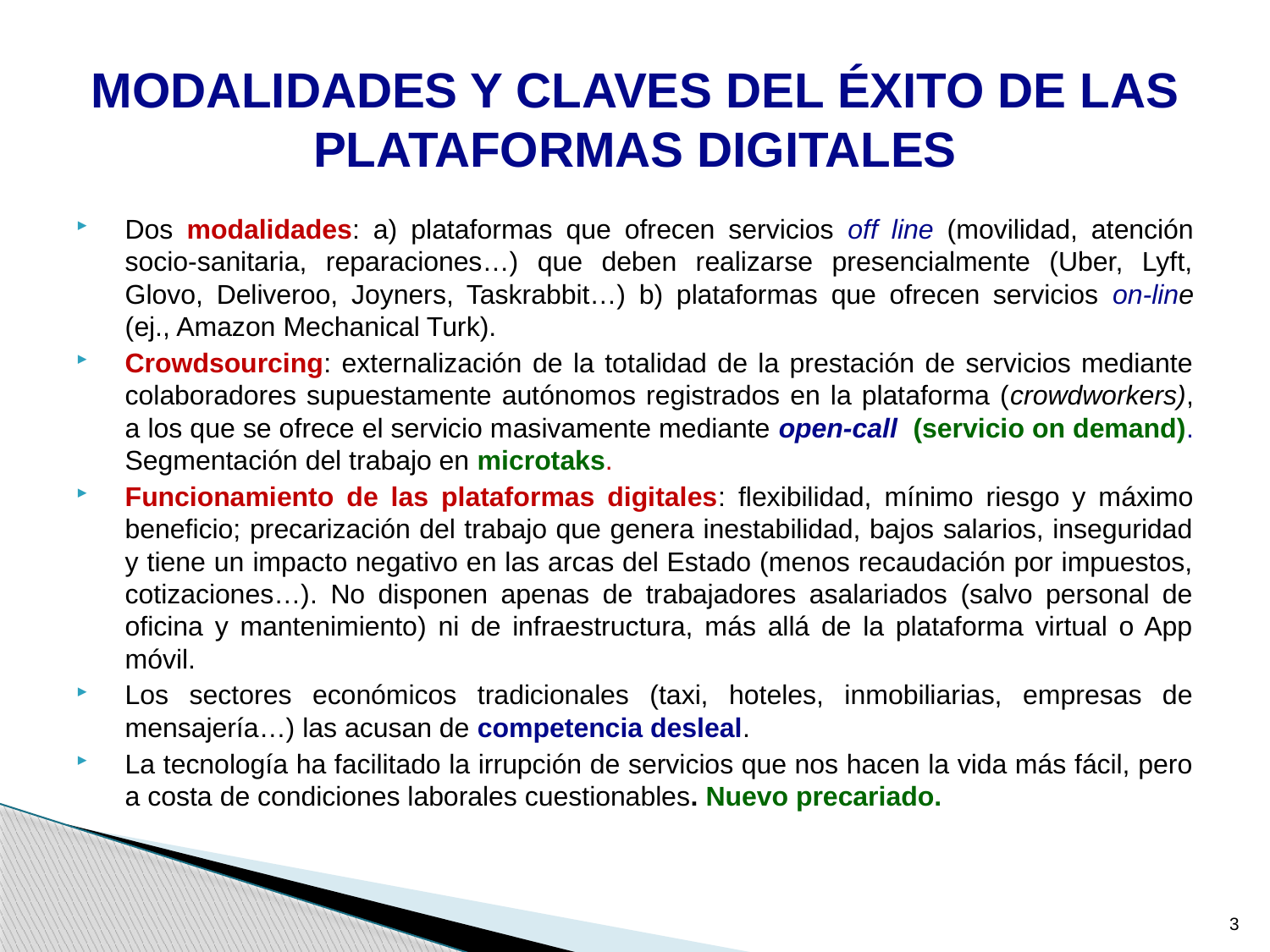

# MODALIDADES Y CLAVES DEL ÉXITO DE LAS PLATAFORMAS DIGITALES
Dos modalidades: a) plataformas que ofrecen servicios off line (movilidad, atención socio-sanitaria, reparaciones…) que deben realizarse presencialmente (Uber, Lyft, Glovo, Deliveroo, Joyners, Taskrabbit…) b) plataformas que ofrecen servicios on-line (ej., Amazon Mechanical Turk).
Crowdsourcing: externalización de la totalidad de la prestación de servicios mediante colaboradores supuestamente autónomos registrados en la plataforma (crowdworkers), a los que se ofrece el servicio masivamente mediante open-call  (servicio on demand). Segmentación del trabajo en microtaks.
Funcionamiento de las plataformas digitales: flexibilidad, mínimo riesgo y máximo beneficio; precarización del trabajo que genera inestabilidad, bajos salarios, inseguridad y tiene un impacto negativo en las arcas del Estado (menos recaudación por impuestos, cotizaciones…). No disponen apenas de trabajadores asalariados (salvo personal de oficina y mantenimiento) ni de infraestructura, más allá de la plataforma virtual o App móvil.
Los sectores económicos tradicionales (taxi, hoteles, inmobiliarias, empresas de mensajería…) las acusan de competencia desleal.
La tecnología ha facilitado la irrupción de servicios que nos hacen la vida más fácil, pero a costa de condiciones laborales cuestionables. Nuevo precariado.

3